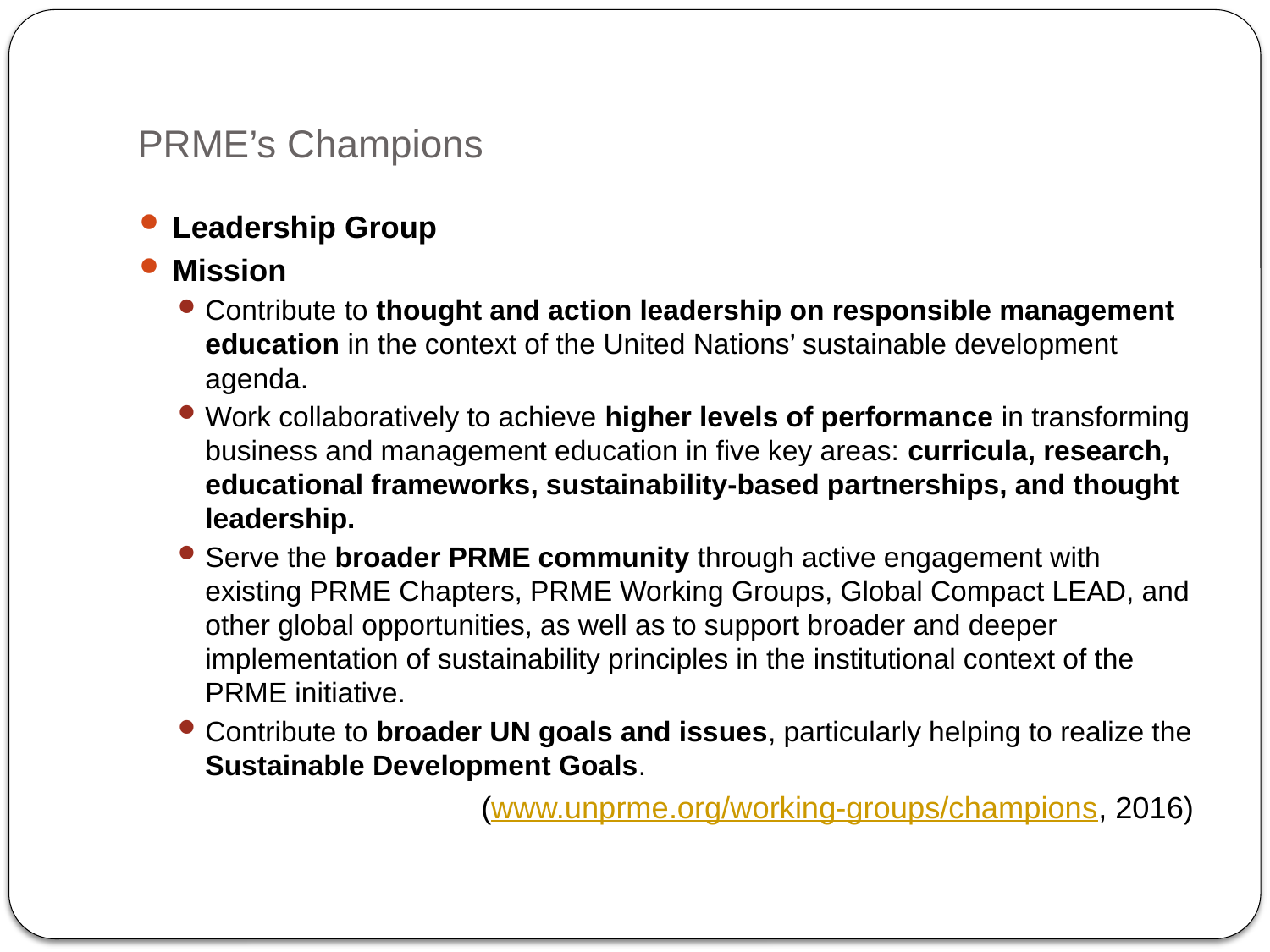

# PRME’s Champions
Leadership Group
Mission
Contribute to thought and action leadership on responsible management education in the context of the United Nations’ sustainable development agenda.
Work collaboratively to achieve higher levels of performance in transforming business and management education in five key areas: curricula, research, educational frameworks, sustainability-based partnerships, and thought leadership.
Serve the broader PRME community through active engagement with existing PRME Chapters, PRME Working Groups, Global Compact LEAD, and other global opportunities, as well as to support broader and deeper implementation of sustainability principles in the institutional context of the PRME initiative.
Contribute to broader UN goals and issues, particularly helping to realize the Sustainable Development Goals.
(www.unprme.org/working-groups/champions, 2016)